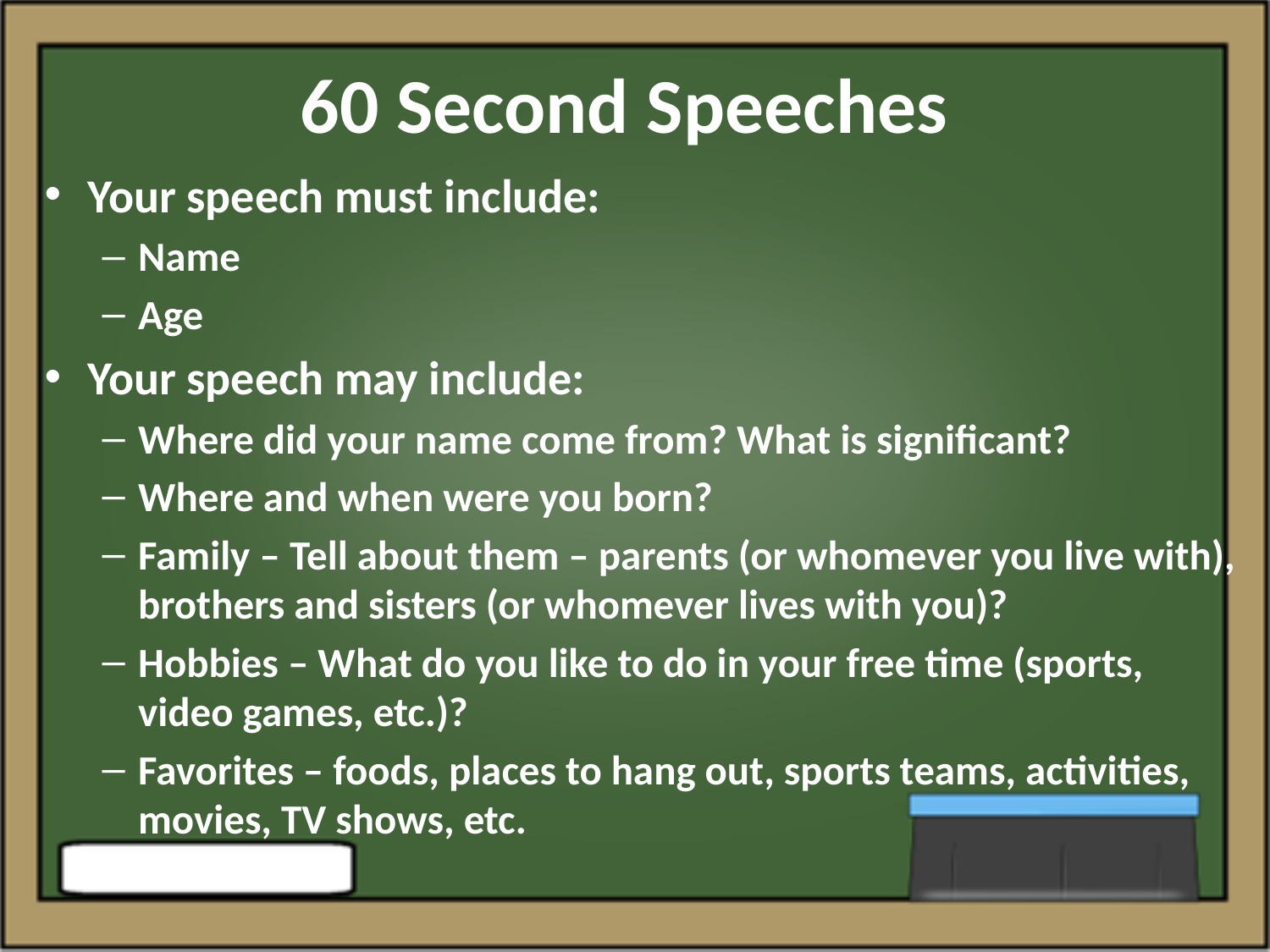

# 60 Second Speeches
Your speech must include:
Name
Age
Your speech may include:
Where did your name come from? What is significant?
Where and when were you born?
Family – Tell about them – parents (or whomever you live with), brothers and sisters (or whomever lives with you)?
Hobbies – What do you like to do in your free time (sports, video games, etc.)?
Favorites – foods, places to hang out, sports teams, activities, movies, TV shows, etc.